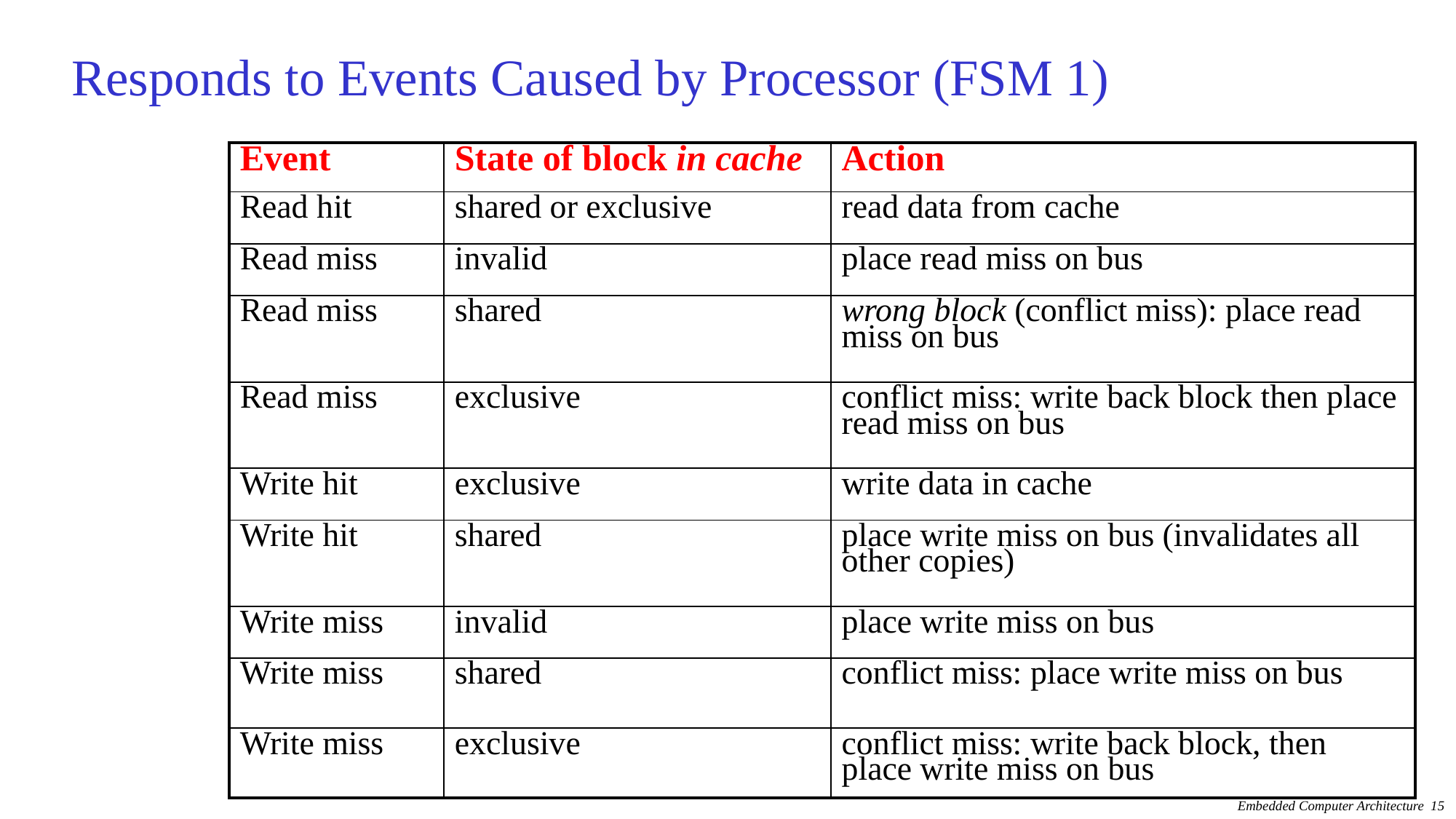

# Responds to Events Caused by Processor (FSM 1)
| Event | State of block in cache | Action |
| --- | --- | --- |
| Read hit | shared or exclusive | read data from cache |
| Read miss | invalid | place read miss on bus |
| Read miss | shared | wrong block (conflict miss): place read miss on bus |
| Read miss | exclusive | conflict miss: write back block then place read miss on bus |
| Write hit | exclusive | write data in cache |
| Write hit | shared | place write miss on bus (invalidates all other copies) |
| Write miss | invalid | place write miss on bus |
| Write miss | shared | conflict miss: place write miss on bus |
| Write miss | exclusive | conflict miss: write back block, then place write miss on bus |